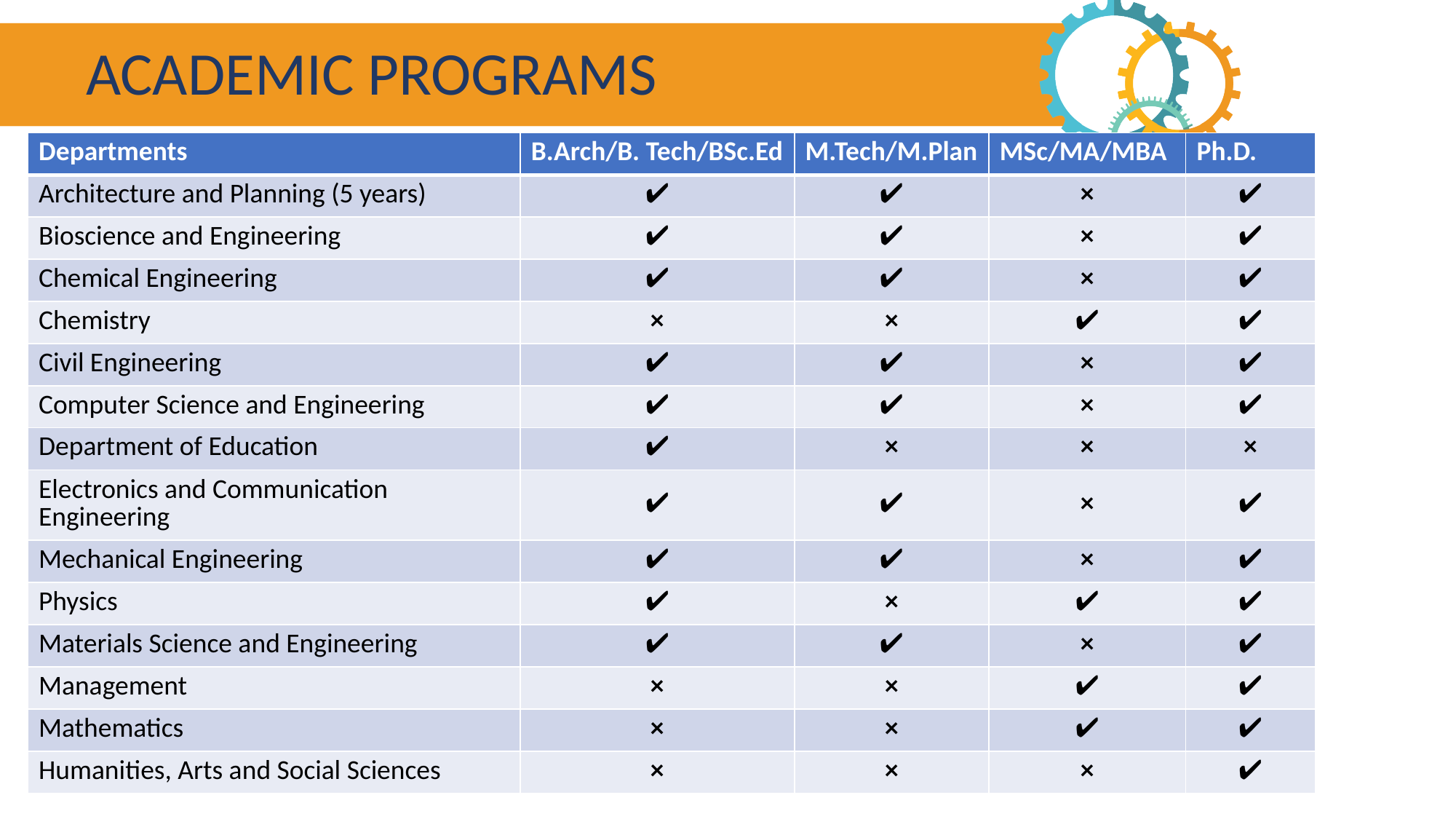

# ACADEMIC PROGRAMS
| Departments | B.Arch/B. Tech/BSc.Ed | M.Tech/M.Plan | MSc/MA/MBA | Ph.D. |
| --- | --- | --- | --- | --- |
| Architecture and Planning (5 years) | ✔ | ✔ | × | ✔ |
| Bioscience and Engineering | ✔ | ✔ | × | ✔ |
| Chemical Engineering | ✔ | ✔ | × | ✔ |
| Chemistry | × | × | ✔ | ✔ |
| Civil Engineering | ✔ | ✔ | × | ✔ |
| Computer Science and Engineering | ✔ | ✔ | × | ✔ |
| Department of Education | ✔ | × | × | × |
| Electronics and Communication Engineering | ✔ | ✔ | × | ✔ |
| Mechanical Engineering | ✔ | ✔ | × | ✔ |
| Physics | ✔ | × | ✔ | ✔ |
| Materials Science and Engineering | ✔ | ✔ | × | ✔ |
| Management | × | × | ✔ | ✔ |
| Mathematics | × | × | ✔ | ✔ |
| Humanities, Arts and Social Sciences | × | × | × | ✔ |